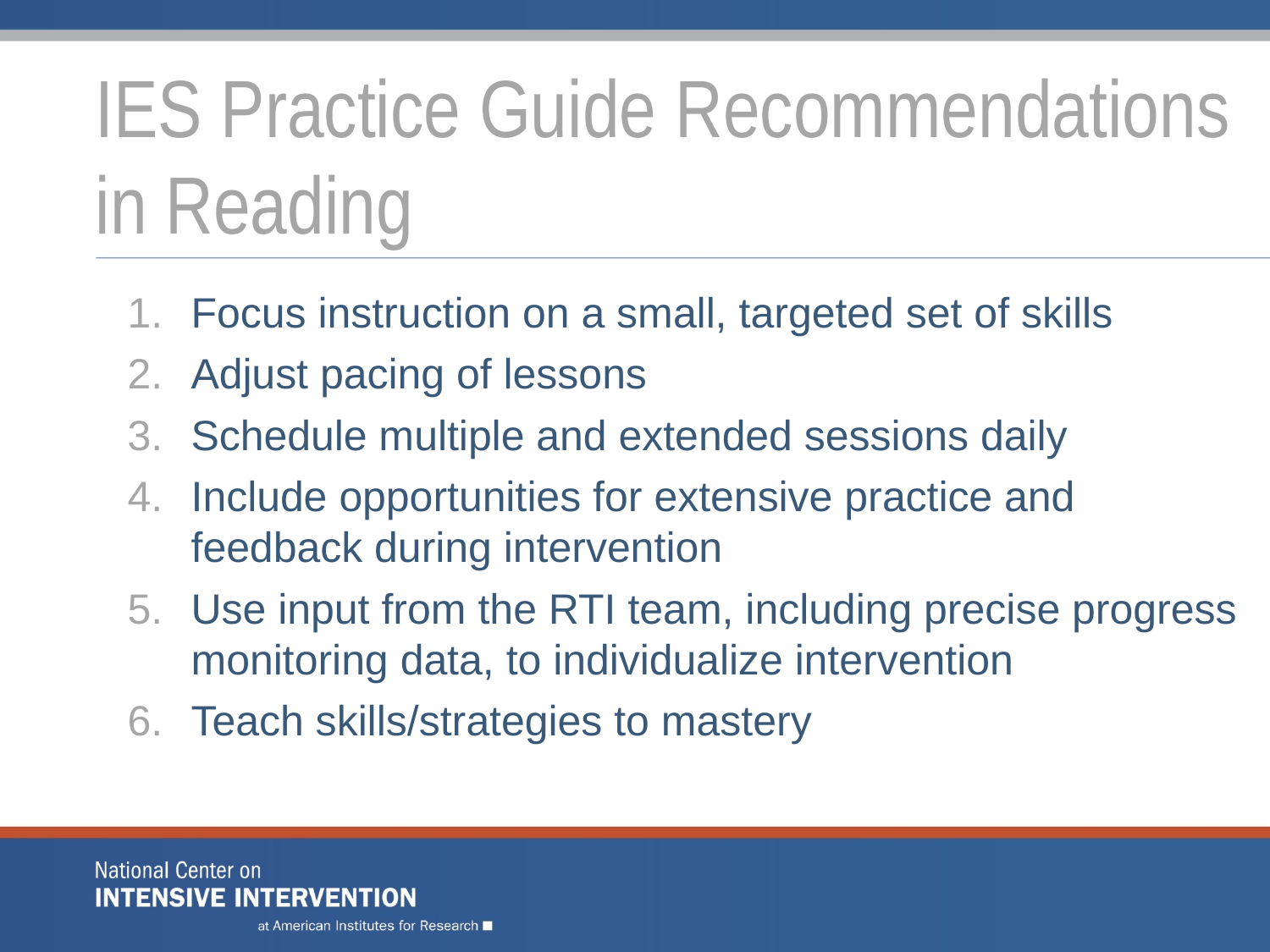

# IES Practice Guide Recommendations in Reading
Focus instruction on a small, targeted set of skills
Adjust pacing of lessons
Schedule multiple and extended sessions daily
Include opportunities for extensive practice and feedback during intervention
Use input from the RTI team, including precise progress monitoring data, to individualize intervention
Teach skills/strategies to mastery